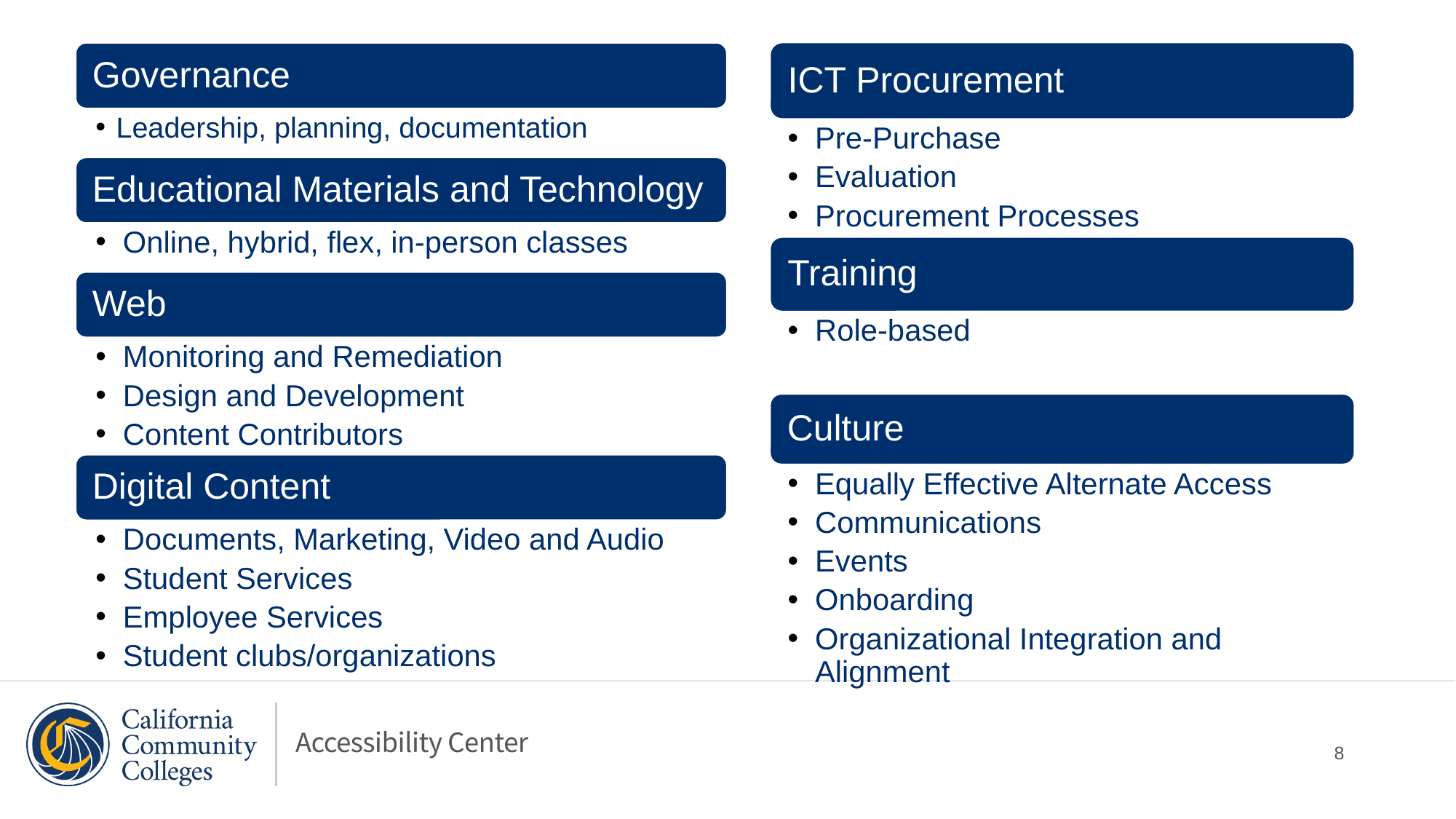

Governance
Leadership, planning, documentation
Educational Materials and Technology
Online, hybrid, flex, in-person classes
Web
Monitoring and Remediation
Design and Development
Content Contributors
Digital Content
Documents, Marketing, Video and Audio
Student Services
Employee Services
Student clubs/organizations
ICT Procurement
Pre-Purchase
Evaluation
Procurement Processes
Training
Role-based
Culture
Equally Effective Alternate Access
Communications
Events
Onboarding
Organizational Integration and Alignment
# ACMM Goals and areas
8